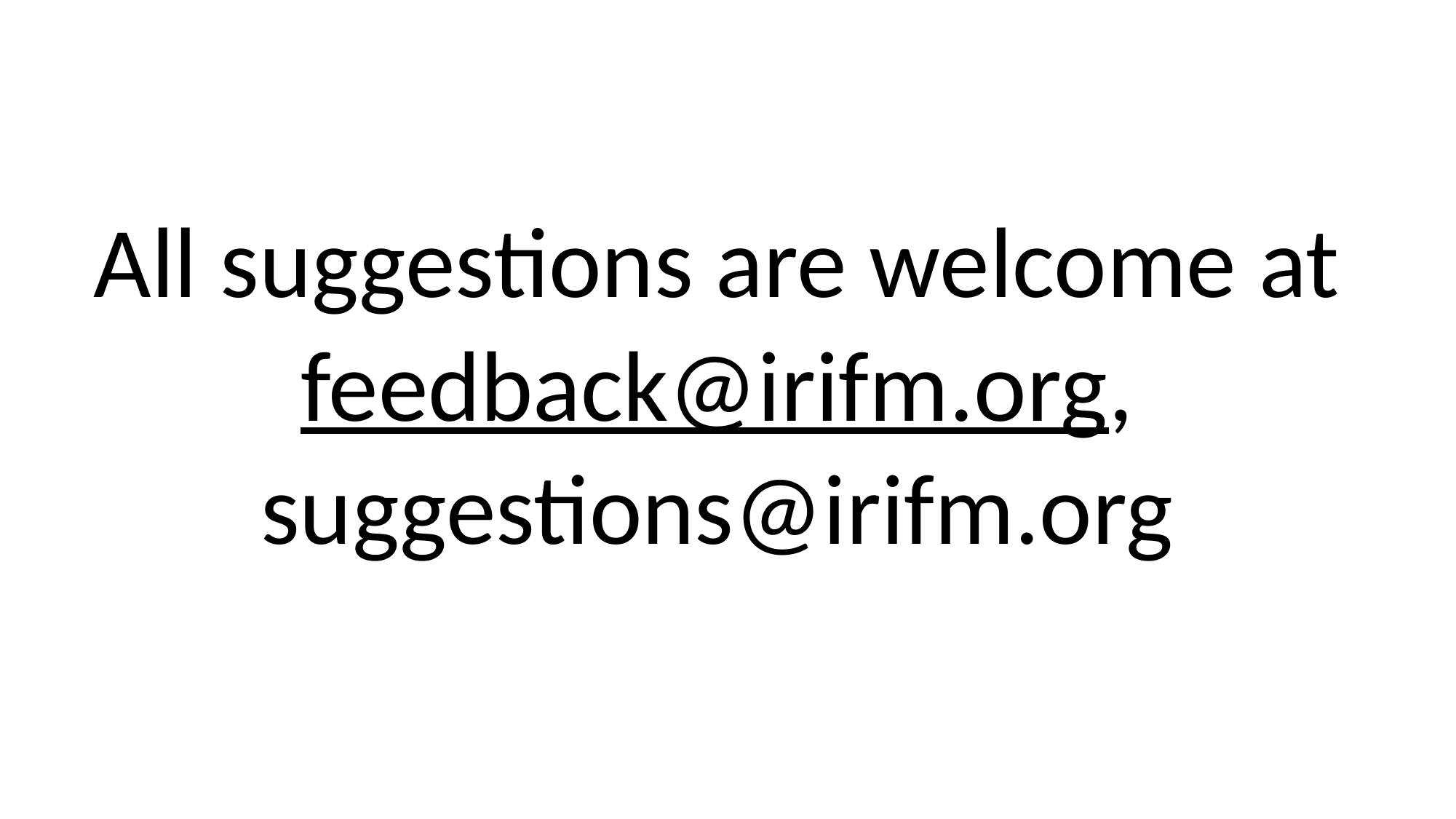

All suggestions are welcome at
feedback@irifm.org,
suggestions@irifm.org